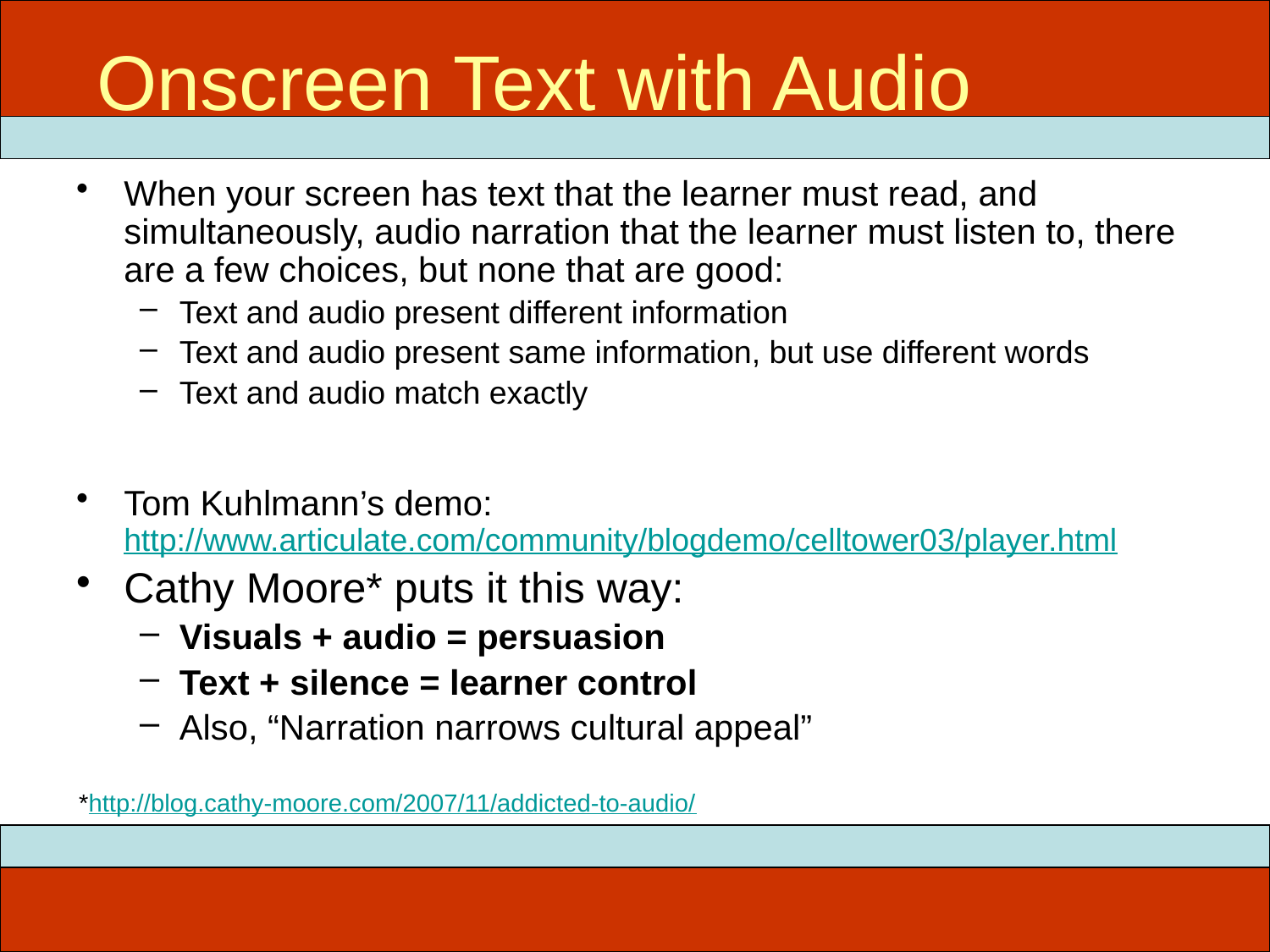

Onscreen Text with Audio
# ITEC 715
When your screen has text that the learner must read, and simultaneously, audio narration that the learner must listen to, there are a few choices, but none that are good:
Text and audio present different information
Text and audio present same information, but use different words
Text and audio match exactly

Tom Kuhlmann’s demo: http://www.articulate.com/community/blogdemo/celltower03/player.html
Cathy Moore* puts it this way:
Visuals + audio = persuasion
Text + silence = learner control
Also, “Narration narrows cultural appeal”
*http://blog.cathy-moore.com/2007/11/addicted-to-audio/